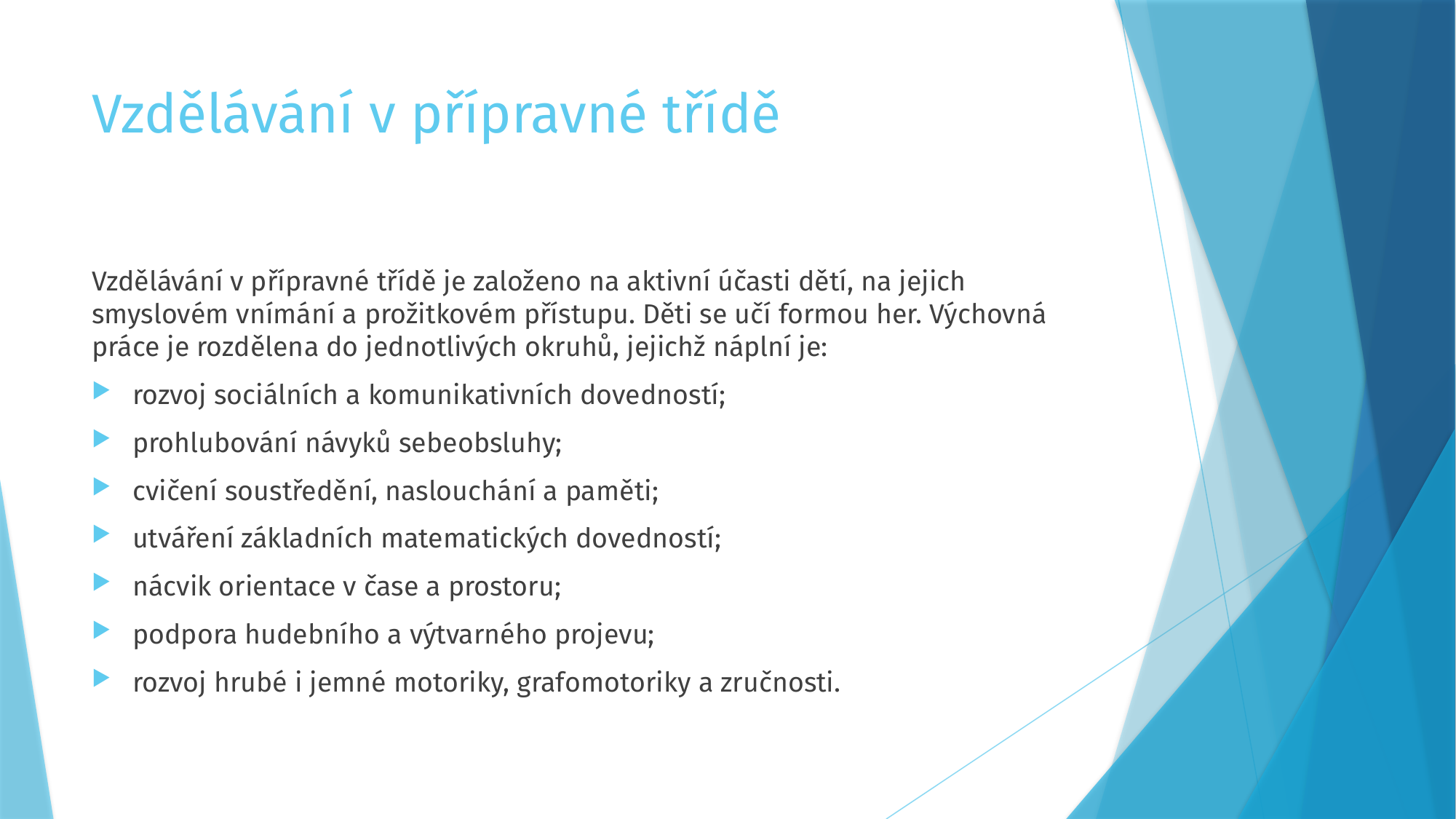

# Vzdělávání v přípravné třídě
Vzdělávání v přípravné třídě je založeno na aktivní účasti dětí, na jejich smyslovém vnímání a prožitkovém přístupu. Děti se učí formou her. Výchovná práce je rozdělena do jednotlivých okruhů, jejichž náplní je:
rozvoj sociálních a komunikativních dovedností;
prohlubování návyků sebeobsluhy;
cvičení soustředění, naslouchání a paměti;
utváření základních matematických dovedností;
nácvik orientace v čase a prostoru;
podpora hudebního a výtvarného projevu;
rozvoj hrubé i jemné motoriky, grafomotoriky a zručnosti.